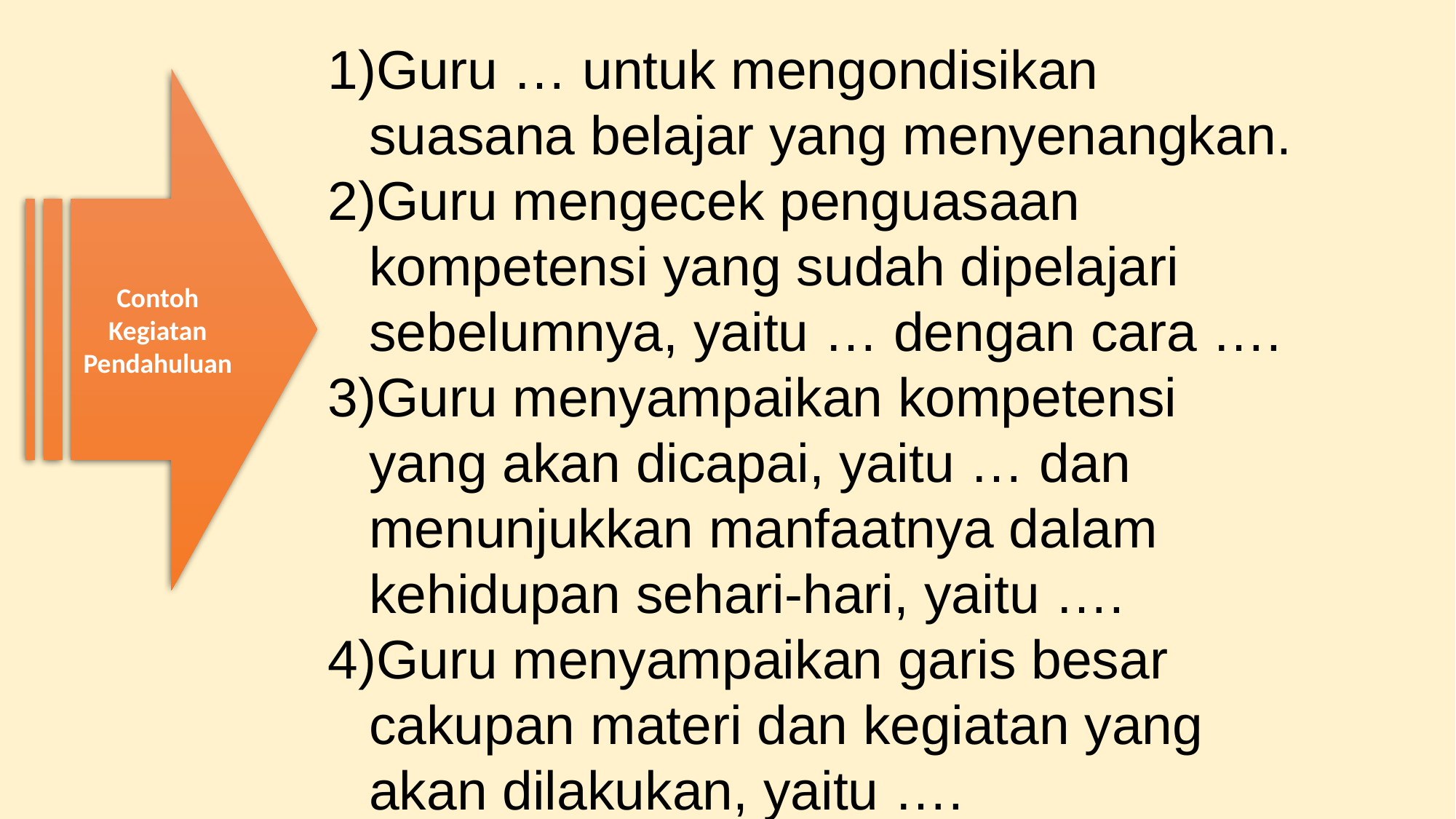

Guru … untuk mengondisikan suasana belajar yang menyenangkan.
Guru mengecek penguasaan kompetensi yang sudah dipelajari sebelumnya, yaitu … dengan cara ….
Guru menyampaikan kompetensi yang akan dicapai, yaitu … dan menunjukkan manfaatnya dalam kehidupan sehari-hari, yaitu ….
Guru menyampaikan garis besar cakupan materi dan kegiatan yang akan dilakukan, yaitu ….
Guru menyampaikan teknik penilaian yang akan digunakan, yaitu ….
Contoh
Kegiatan
Pendahuluan